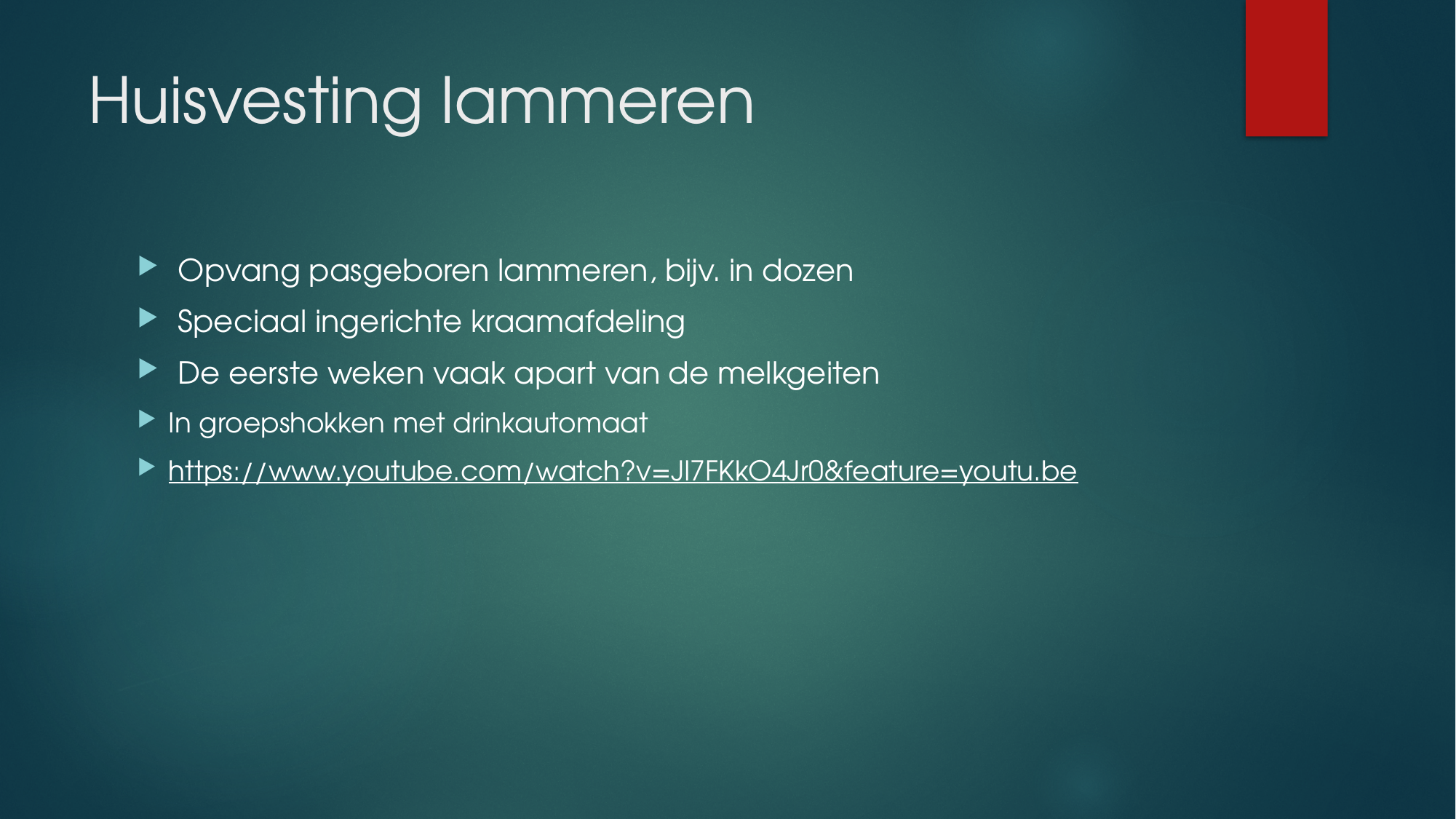

# Huisvesting lammeren
Opvang pasgeboren lammeren, bijv. in dozen
Speciaal ingerichte kraamafdeling
De eerste weken vaak apart van de melkgeiten
In groepshokken met drinkautomaat
https://www.youtube.com/watch?v=JI7FKkO4Jr0&feature=youtu.be